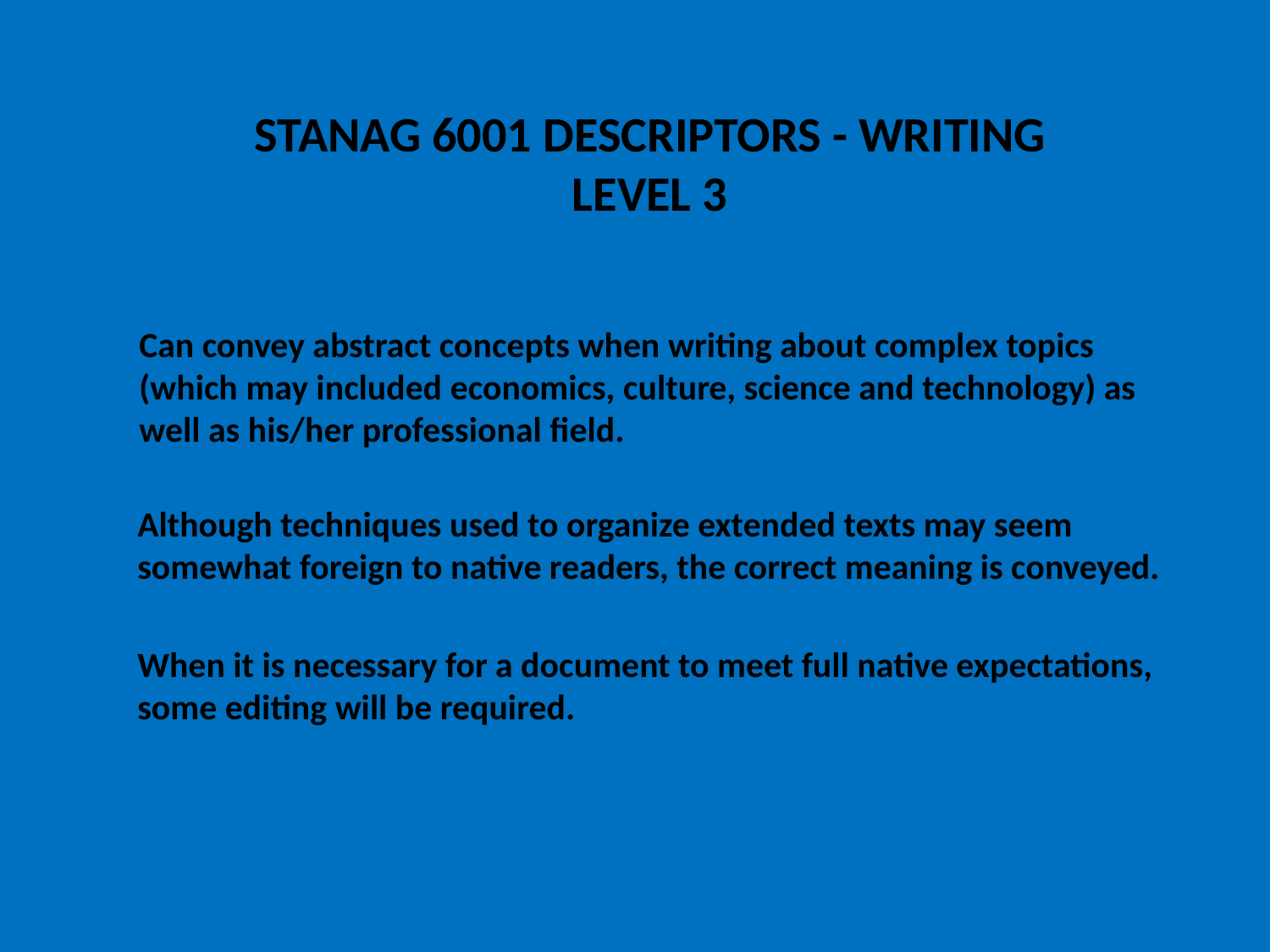

STANAG 6001 DESCRIPTORS - WRITING
LEVEL 3
Can convey abstract concepts when writing about complex topics (which may included economics, culture, science and technology) as well as his/her professional field.
Although techniques used to organize extended texts may seem somewhat foreign to native readers, the correct meaning is conveyed.
When it is necessary for a document to meet full native expectations, some editing will be required.